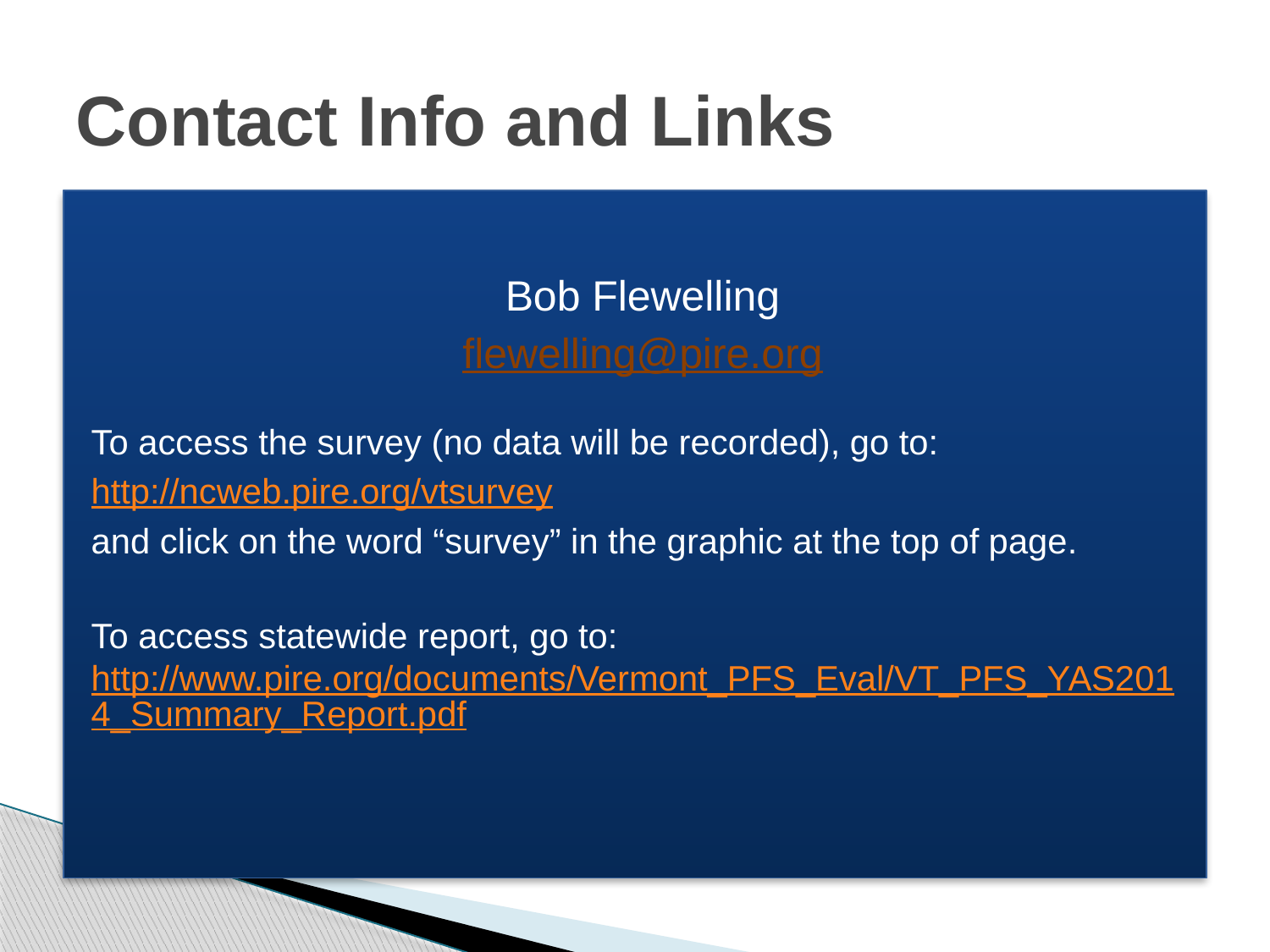

# Contact Info and Links

Bob Flewelling
flewelling@pire.org
To access the survey (no data will be recorded), go to:
http://ncweb.pire.org/vtsurvey
and click on the word “survey” in the graphic at the top of page.

To access statewide report, go to:
http://www.pire.org/documents/Vermont_PFS_Eval/VT_PFS_YAS2014_Summary_Report.pdf